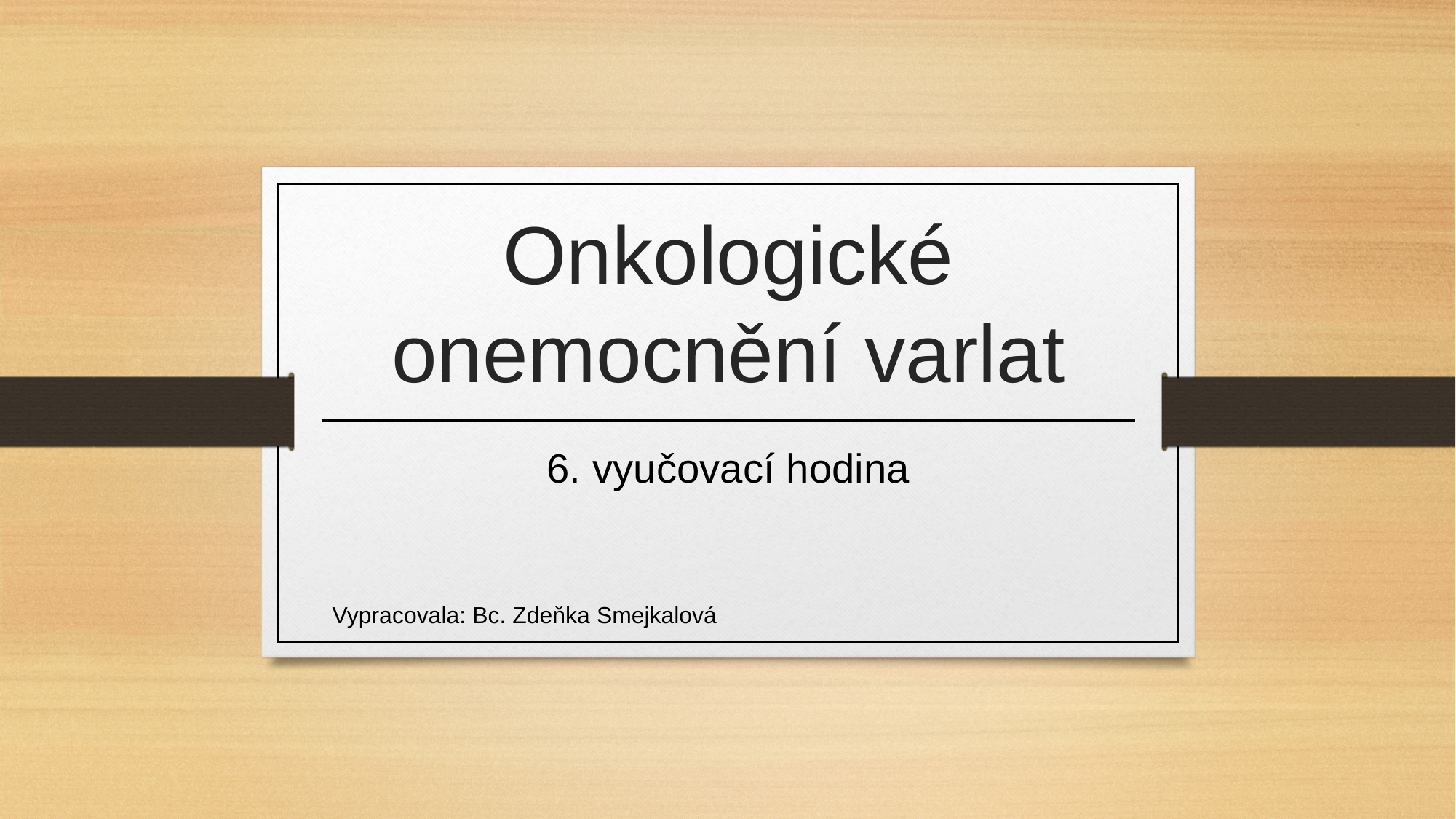

# Onkologické onemocnění varlat
6. vyučovací hodina

Vypracovala: Bc. Zdeňka Smejkalová